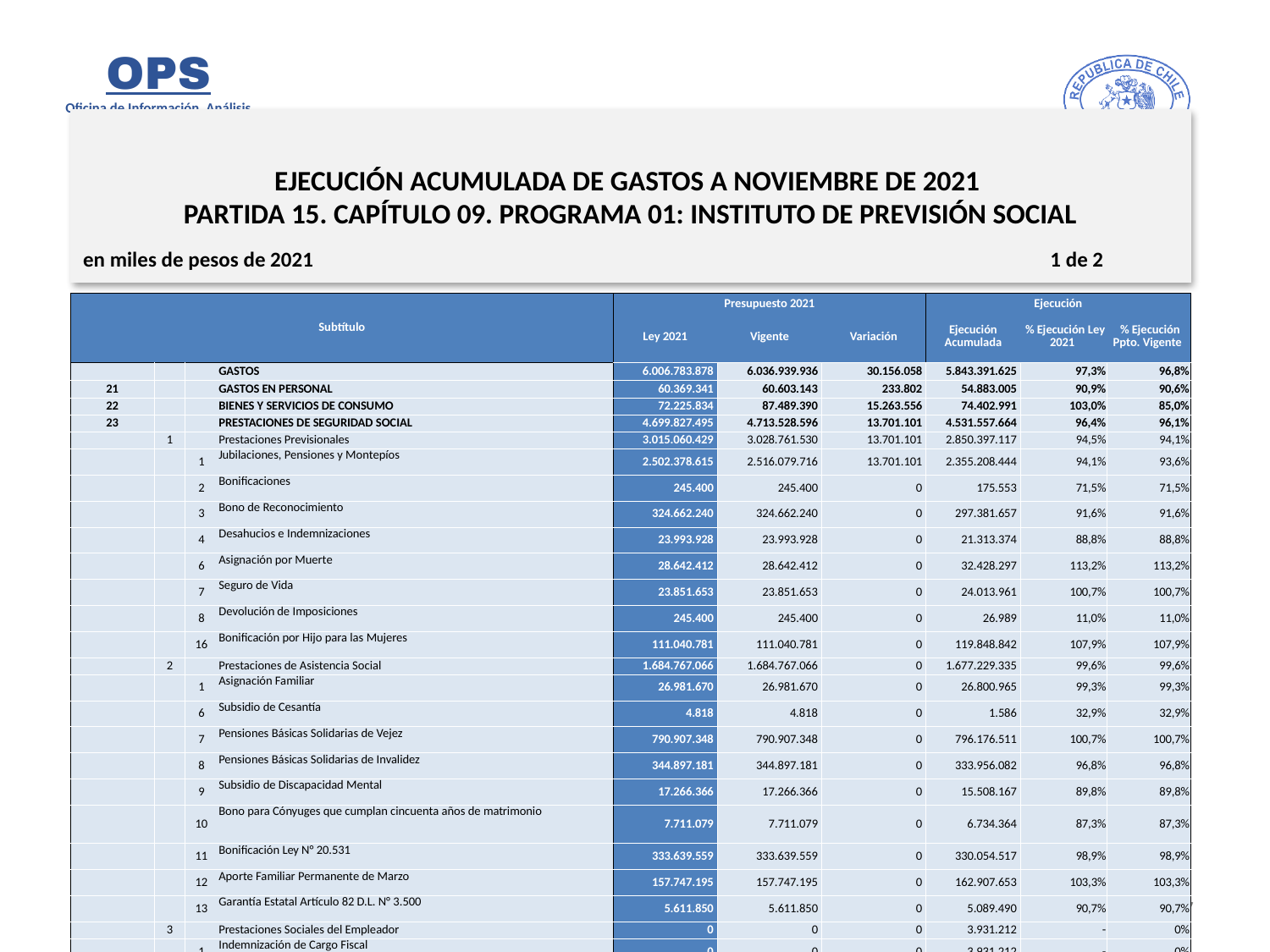

# EJECUCIÓN ACUMULADA DE GASTOS A NOVIEMBRE DE 2021 PARTIDA 15. CAPÍTULO 09. PROGRAMA 01: INSTITUTO DE PREVISIÓN SOCIAL
en miles de pesos de 2021                                                                                                                                                        1 de 2
| Subtítulo |  |  |  | Presupuesto 2021 |  |  | Ejecución |  |  |
| --- | --- | --- | --- | --- | --- | --- | --- | --- | --- |
|  |  |  |  | Ley 2021 | Vigente | Variación | Ejecución Acumulada | % Ejecución Ley 2021 | % Ejecución Ppto. Vigente |
|  |  |  | GASTOS | 6.006.783.878 | 6.036.939.936 | 30.156.058 | 5.843.391.625 | 97,3% | 96,8% |
| 21 |  |  | GASTOS EN PERSONAL | 60.369.341 | 60.603.143 | 233.802 | 54.883.005 | 90,9% | 90,6% |
| 22 |  |  | BIENES Y SERVICIOS DE CONSUMO | 72.225.834 | 87.489.390 | 15.263.556 | 74.402.991 | 103,0% | 85,0% |
| 23 |  |  | PRESTACIONES DE SEGURIDAD SOCIAL | 4.699.827.495 | 4.713.528.596 | 13.701.101 | 4.531.557.664 | 96,4% | 96,1% |
|  | 1 |  | Prestaciones Previsionales | 3.015.060.429 | 3.028.761.530 | 13.701.101 | 2.850.397.117 | 94,5% | 94,1% |
|  |  | 1 | Jubilaciones, Pensiones y Montepíos | 2.502.378.615 | 2.516.079.716 | 13.701.101 | 2.355.208.444 | 94,1% | 93,6% |
|  |  | 2 | Bonificaciones | 245.400 | 245.400 | 0 | 175.553 | 71,5% | 71,5% |
|  |  | 3 | Bono de Reconocimiento | 324.662.240 | 324.662.240 | 0 | 297.381.657 | 91,6% | 91,6% |
|  |  | 4 | Desahucios e Indemnizaciones | 23.993.928 | 23.993.928 | 0 | 21.313.374 | 88,8% | 88,8% |
|  |  | 6 | Asignación por Muerte | 28.642.412 | 28.642.412 | 0 | 32.428.297 | 113,2% | 113,2% |
|  |  | 7 | Seguro de Vida | 23.851.653 | 23.851.653 | 0 | 24.013.961 | 100,7% | 100,7% |
|  |  | 8 | Devolución de Imposiciones | 245.400 | 245.400 | 0 | 26.989 | 11,0% | 11,0% |
|  |  | 16 | Bonificación por Hijo para las Mujeres | 111.040.781 | 111.040.781 | 0 | 119.848.842 | 107,9% | 107,9% |
|  | 2 |  | Prestaciones de Asistencia Social | 1.684.767.066 | 1.684.767.066 | 0 | 1.677.229.335 | 99,6% | 99,6% |
|  |  | 1 | Asignación Familiar | 26.981.670 | 26.981.670 | 0 | 26.800.965 | 99,3% | 99,3% |
|  |  | 6 | Subsidio de Cesantía | 4.818 | 4.818 | 0 | 1.586 | 32,9% | 32,9% |
|  |  | 7 | Pensiones Básicas Solidarias de Vejez | 790.907.348 | 790.907.348 | 0 | 796.176.511 | 100,7% | 100,7% |
|  |  | 8 | Pensiones Básicas Solidarias de Invalidez | 344.897.181 | 344.897.181 | 0 | 333.956.082 | 96,8% | 96,8% |
|  |  | 9 | Subsidio de Discapacidad Mental | 17.266.366 | 17.266.366 | 0 | 15.508.167 | 89,8% | 89,8% |
|  |  | 10 | Bono para Cónyuges que cumplan cincuenta años de matrimonio | 7.711.079 | 7.711.079 | 0 | 6.734.364 | 87,3% | 87,3% |
|  |  | 11 | Bonificación Ley N° 20.531 | 333.639.559 | 333.639.559 | 0 | 330.054.517 | 98,9% | 98,9% |
|  |  | 12 | Aporte Familiar Permanente de Marzo | 157.747.195 | 157.747.195 | 0 | 162.907.653 | 103,3% | 103,3% |
|  |  | 13 | Garantía Estatal Artículo 82 D.L. N° 3.500 | 5.611.850 | 5.611.850 | 0 | 5.089.490 | 90,7% | 90,7% |
|  | 3 |  | Prestaciones Sociales del Empleador | 0 | 0 | 0 | 3.931.212 | - | 0% |
|  |  | 1 | Indemnización de Cargo Fiscal | 0 | 0 | 0 | 3.931.212 | - | 0% |
17